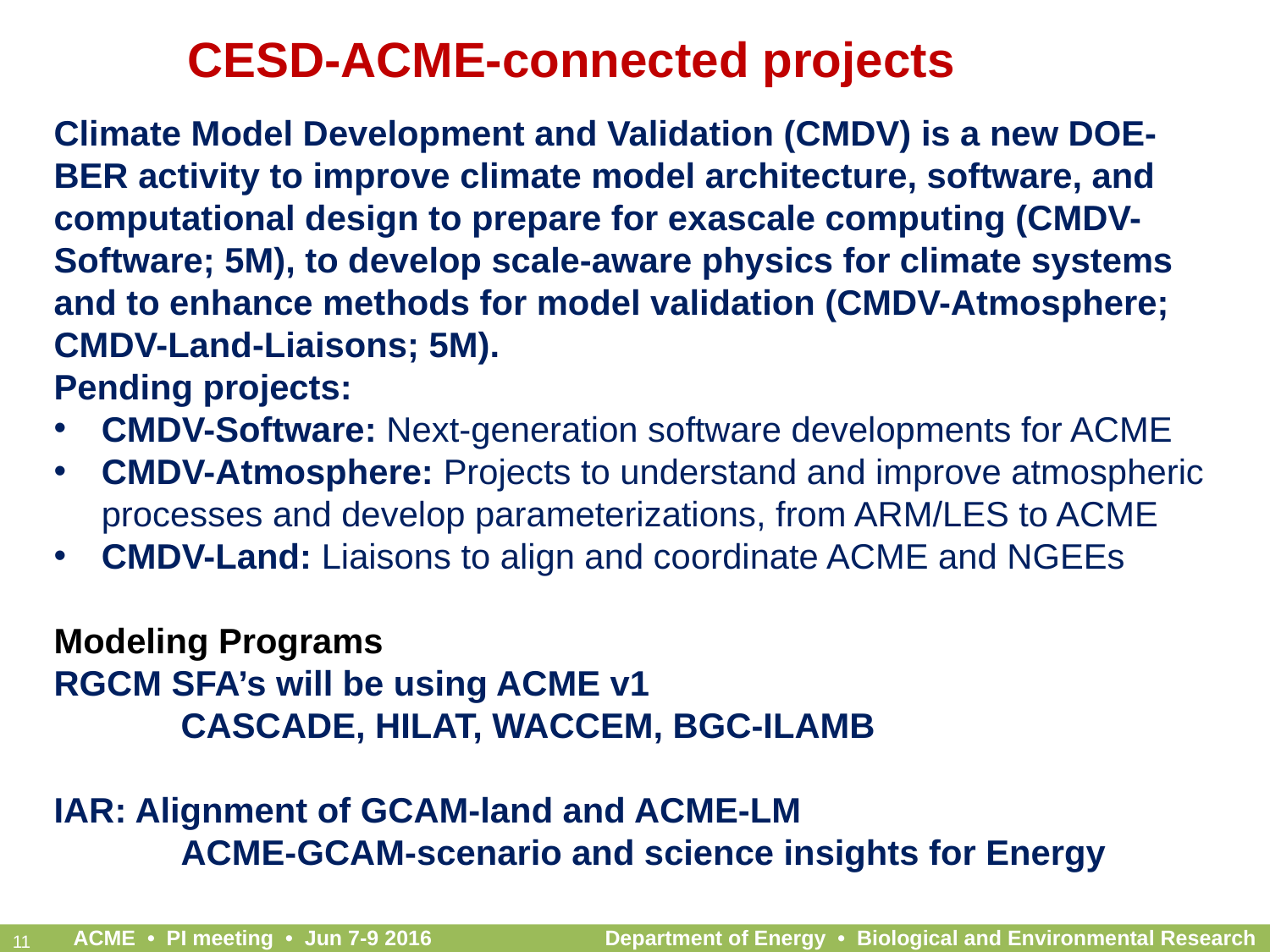

# CESD-ACME-connected projects
Climate Model Development and Validation (CMDV) is a new DOE-BER activity to improve climate model architecture, software, and computational design to prepare for exascale computing (CMDV-Software; 5M), to develop scale-aware physics for climate systems and to enhance methods for model validation (CMDV-Atmosphere; CMDV-Land-Liaisons; 5M).
Pending projects:
CMDV-Software: Next-generation software developments for ACME
CMDV-Atmosphere: Projects to understand and improve atmospheric processes and develop parameterizations, from ARM/LES to ACME
CMDV-Land: Liaisons to align and coordinate ACME and NGEEs

Modeling Programs
RGCM SFA’s will be using ACME v1
	CASCADE, HILAT, WACCEM, BGC-ILAMB

IAR: Alignment of GCAM-land and ACME-LM
	ACME-GCAM-scenario and science insights for Energy